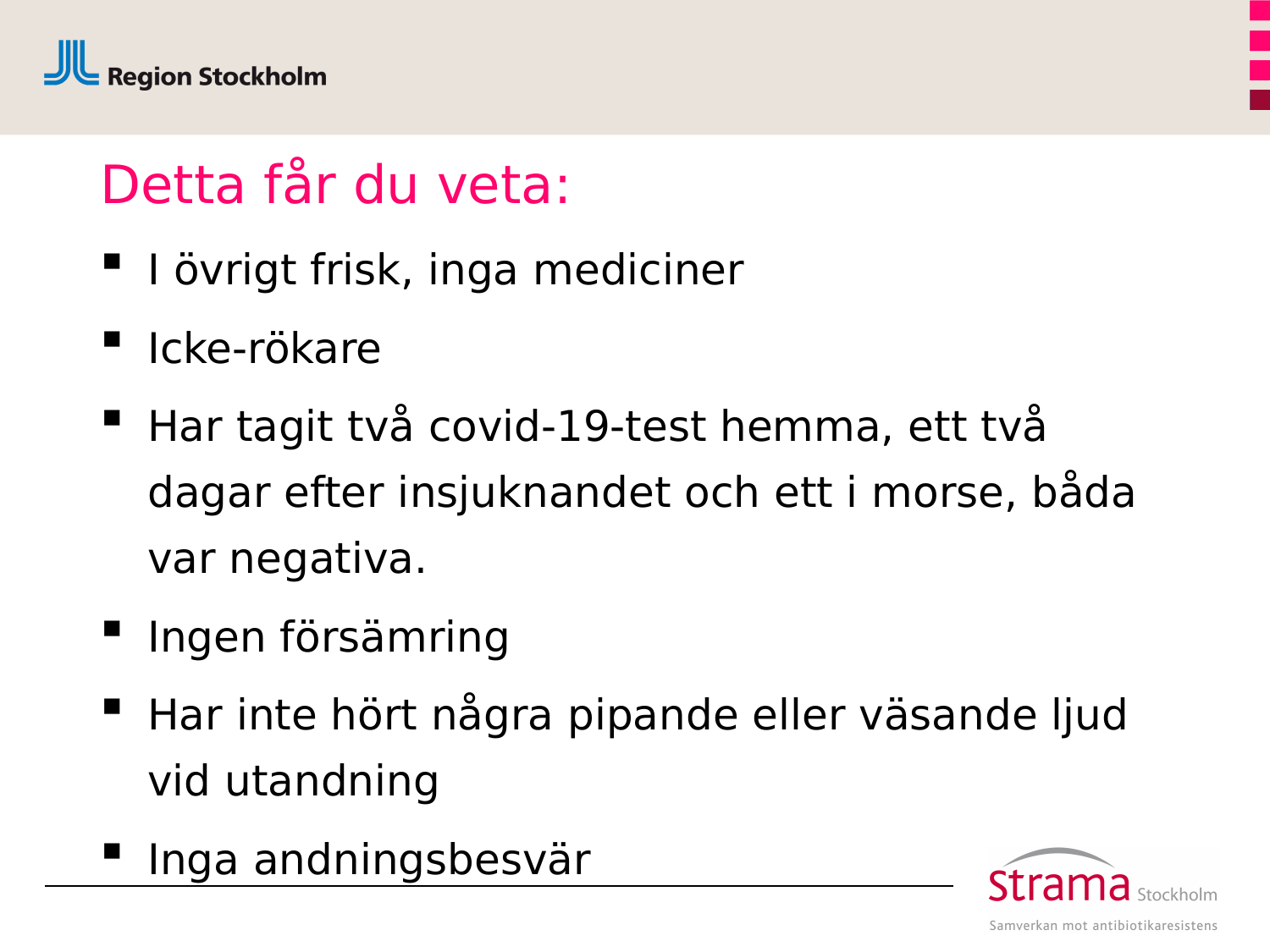

# Detta får du veta:

I övrigt frisk, inga mediciner
Icke-rökare
Har tagit två covid-19-test hemma, ett två dagar efter insjuknandet och ett i morse, båda var negativa.
Ingen försämring
Har inte hört några pipande eller väsande ljud vid utandning
Inga andningsbesvär